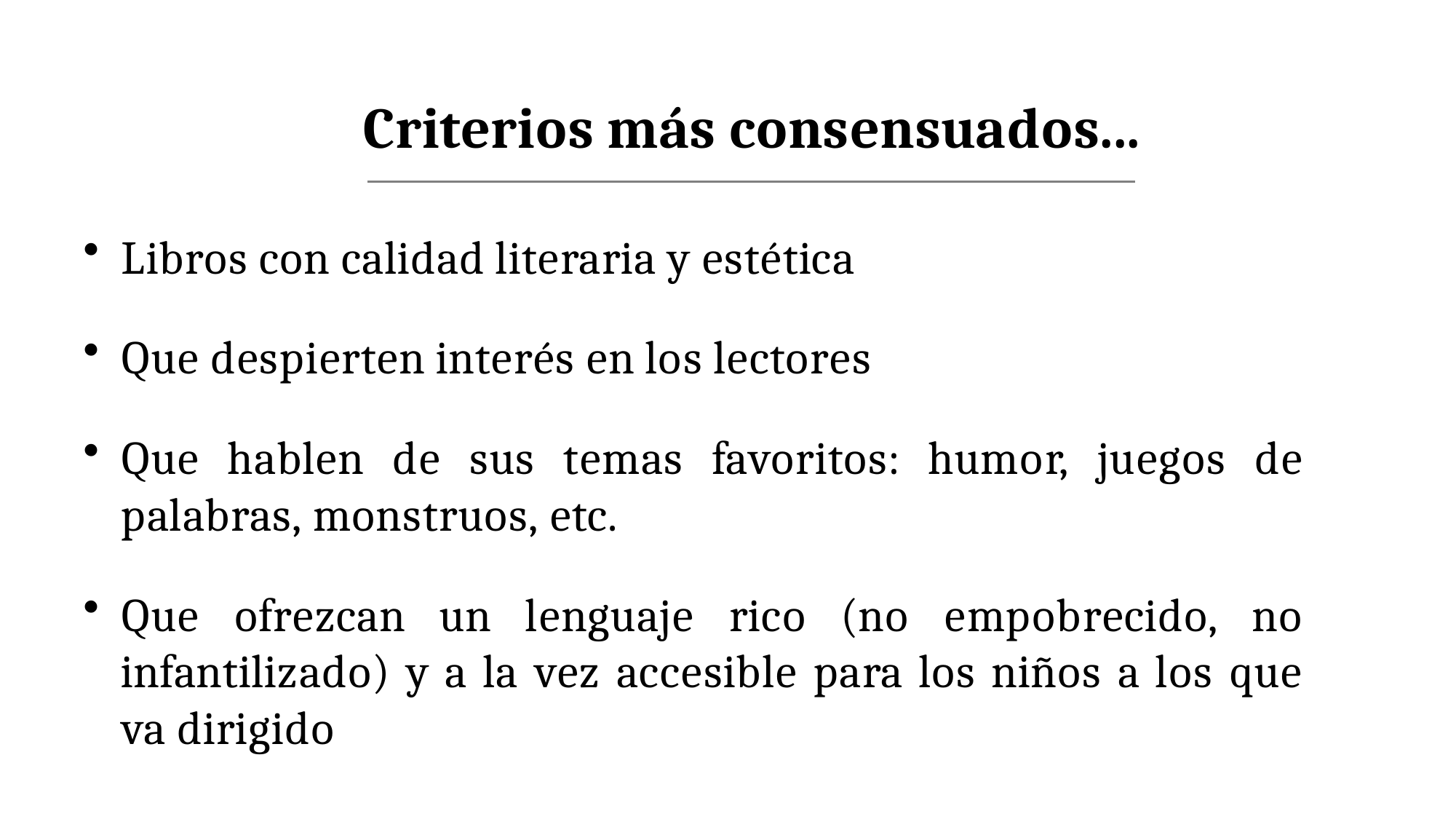

Criterios más consensuados...

Libros con calidad literaria y estética
Que despierten interés en los lectores
Que hablen de sus temas favoritos: humor, juegos de palabras, monstruos, etc.
Que ofrezcan un lenguaje rico (no empobrecido, no infantilizado) y a la vez accesible para los niños a los que va dirigido